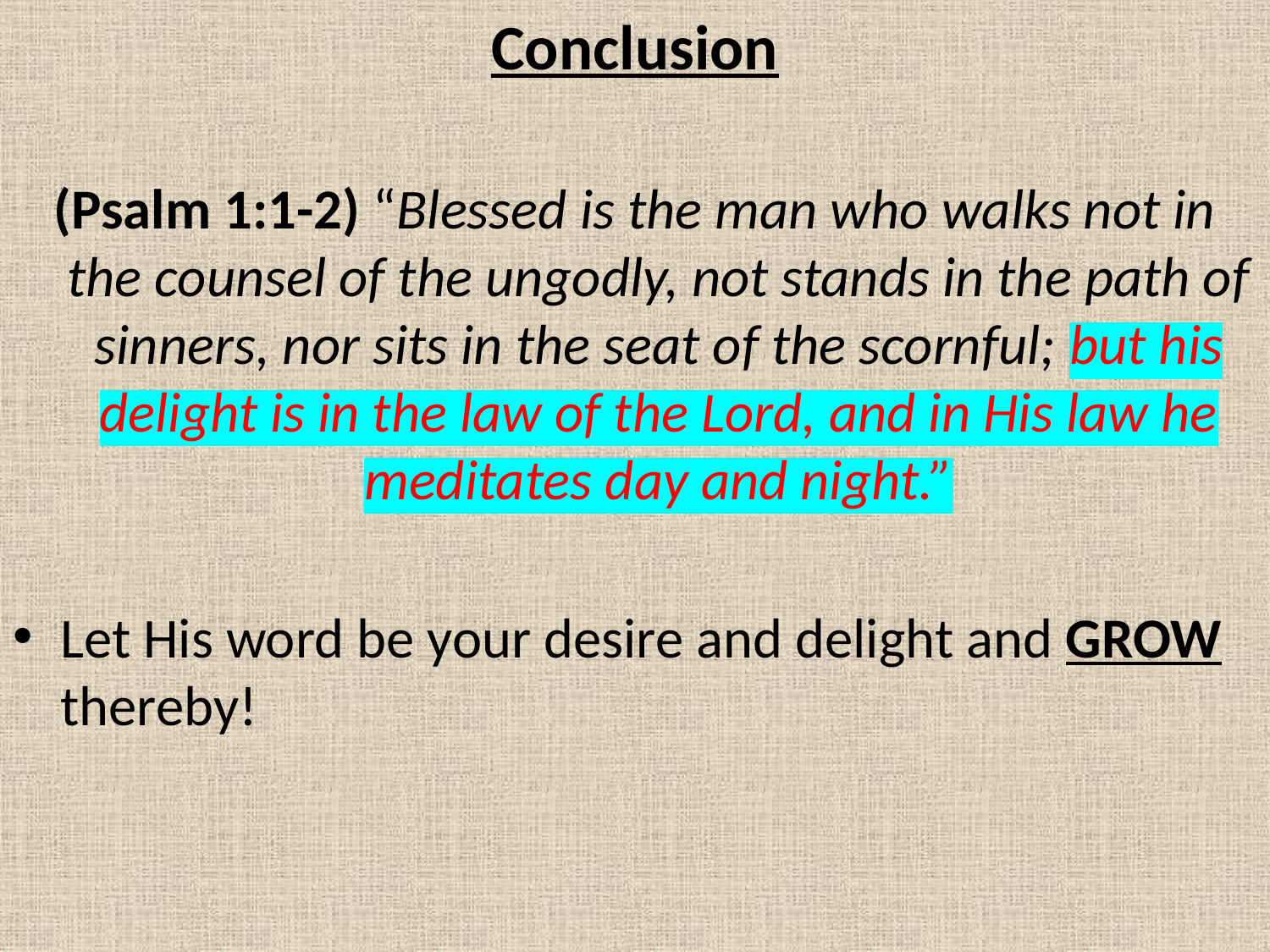

Conclusion

(Psalm 1:1-2) “Blessed is the man who walks not in the counsel of the ungodly, not stands in the path of sinners, nor sits in the seat of the scornful; but his delight is in the law of the Lord, and in His law he meditates day and night.”

Let His word be your desire and delight and GROW thereby!